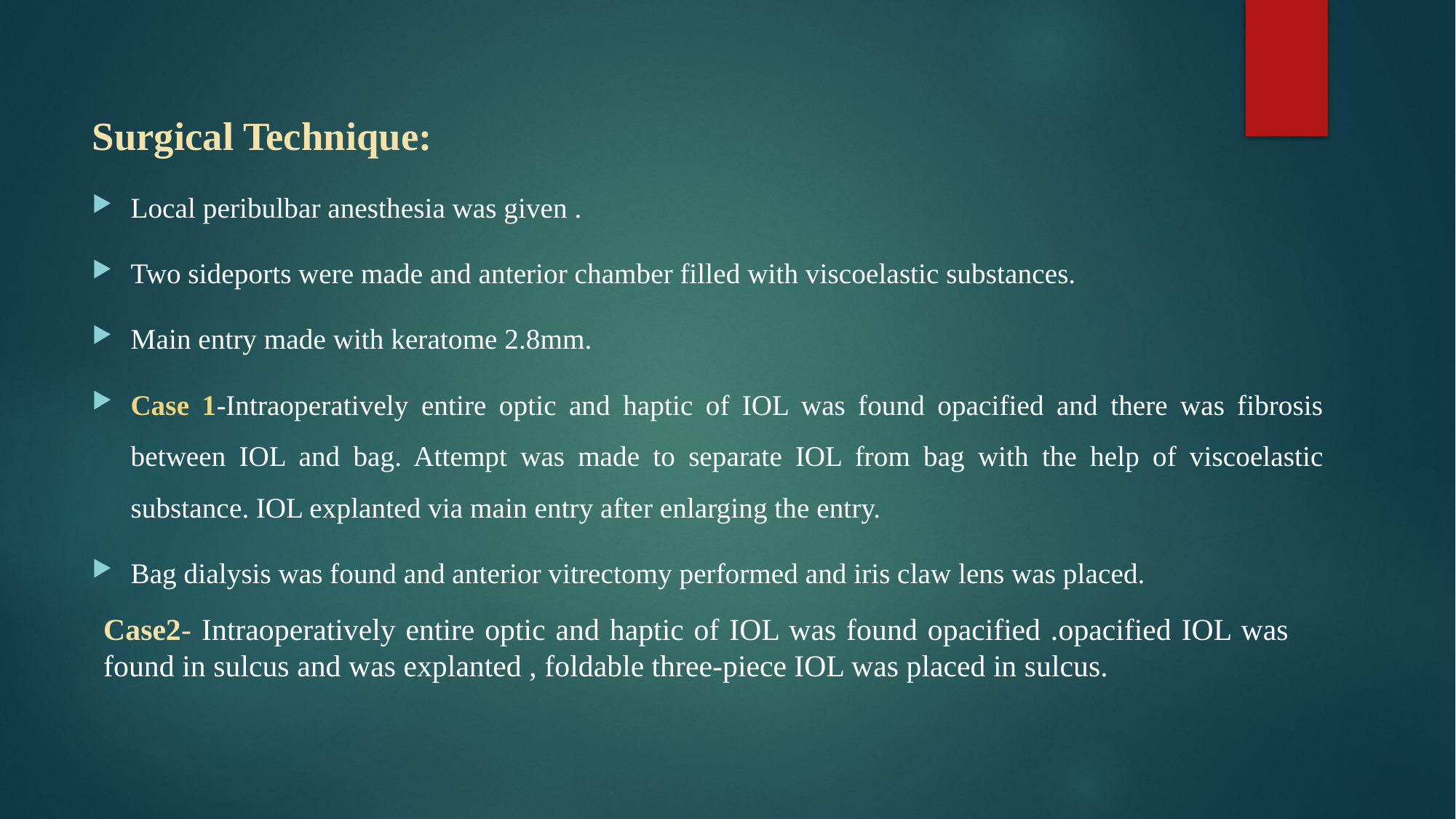

Surgical Technique:
Local peribulbar anesthesia was given .
Two sideports were made and anterior chamber filled with viscoelastic substances.
Main entry made with keratome 2.8mm.
Case 1-Intraoperatively entire optic and haptic of IOL was found opacified and there was fibrosis between IOL and bag. Attempt was made to separate IOL from bag with the help of viscoelastic substance. IOL explanted via main entry after enlarging the entry.
Bag dialysis was found and anterior vitrectomy performed and iris claw lens was placed.
Case2- Intraoperatively entire optic and haptic of IOL was found opacified .opacified IOL was found in sulcus and was explanted , foldable three-piece IOL was placed in sulcus.